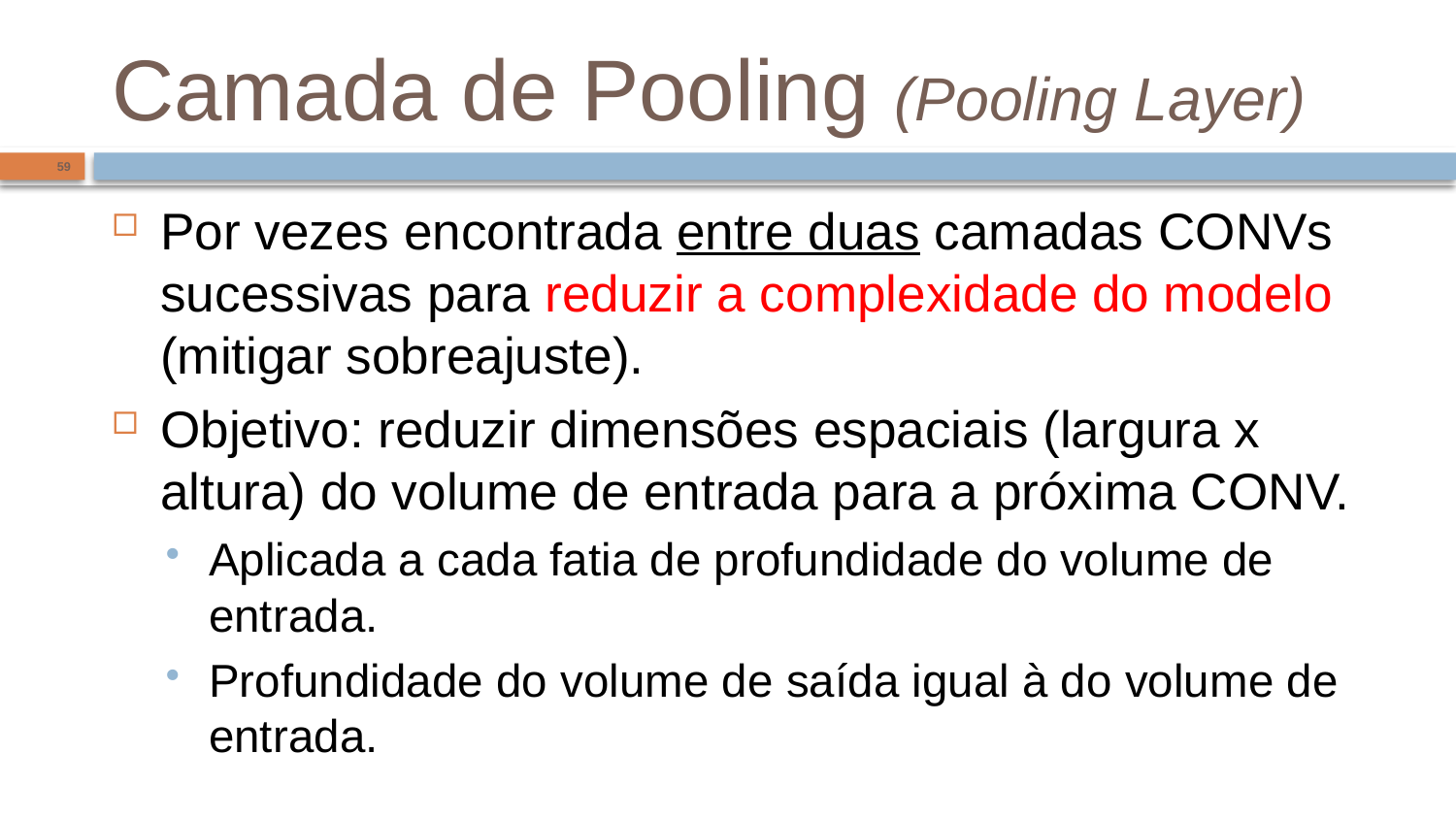

# Camada de Pooling (Pooling Layer)
59
Por vezes encontrada entre duas camadas CONVs sucessivas para reduzir a complexidade do modelo (mitigar sobreajuste).
Objetivo: reduzir dimensões espaciais (largura x altura) do volume de entrada para a próxima CONV.
Aplicada a cada fatia de profundidade do volume de entrada.
Profundidade do volume de saída igual à do volume de entrada.